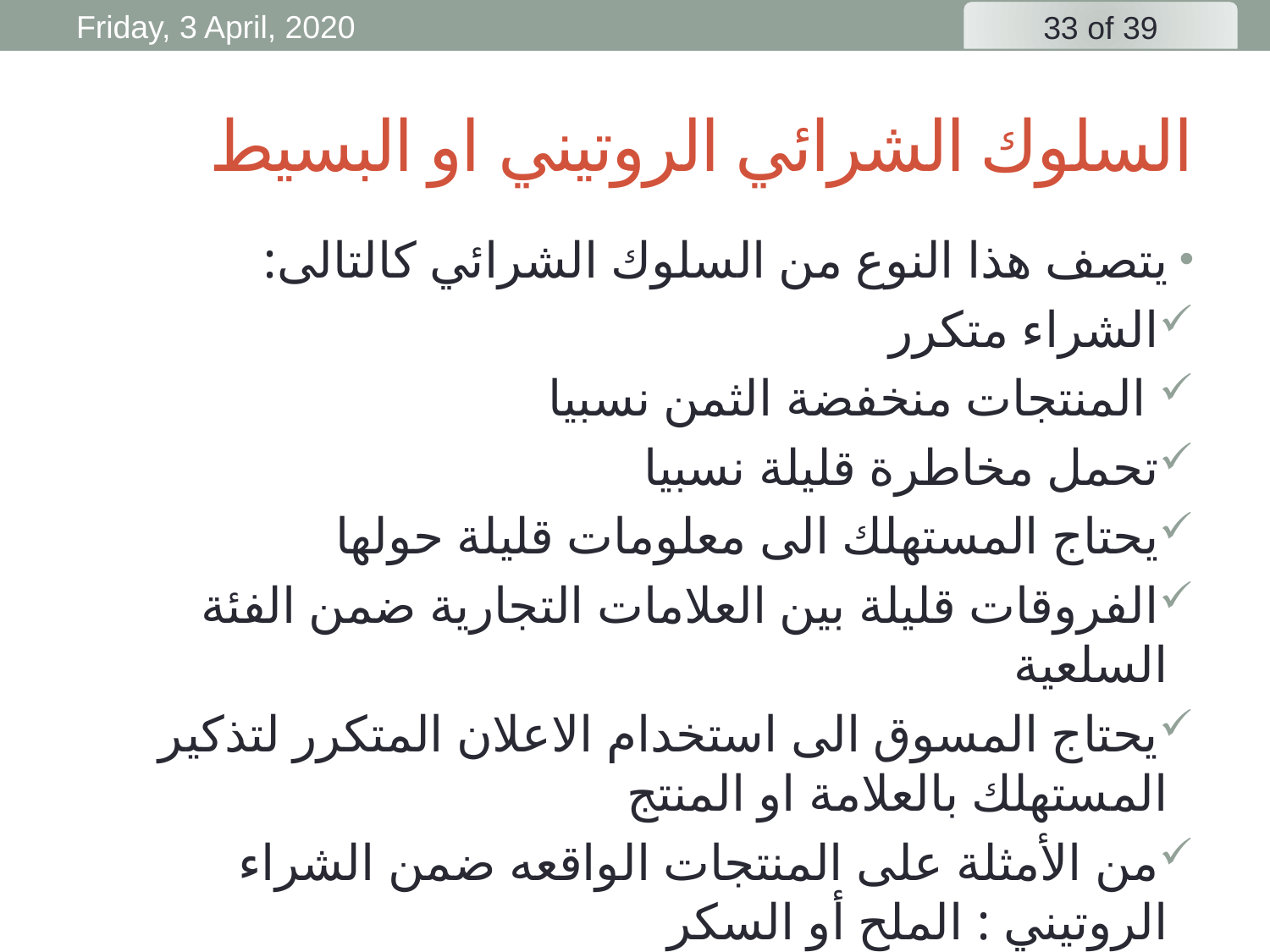

Friday, 3 April, 2020
# السلوك الشرائي الروتيني او البسيط
يتصف هذا النوع من السلوك الشرائي كالتالى:
الشراء متكرر
 المنتجات منخفضة الثمن نسبيا
تحمل مخاطرة قليلة نسبيا
يحتاج المستهلك الى معلومات قليلة حولها
الفروقات قليلة بين العلامات التجارية ضمن الفئة السلعية
يحتاج المسوق الى استخدام الاعلان المتكرر لتذكير المستهلك بالعلامة او المنتج
من الأمثلة على المنتجات الواقعه ضمن الشراء الروتيني : الملح أو السكر